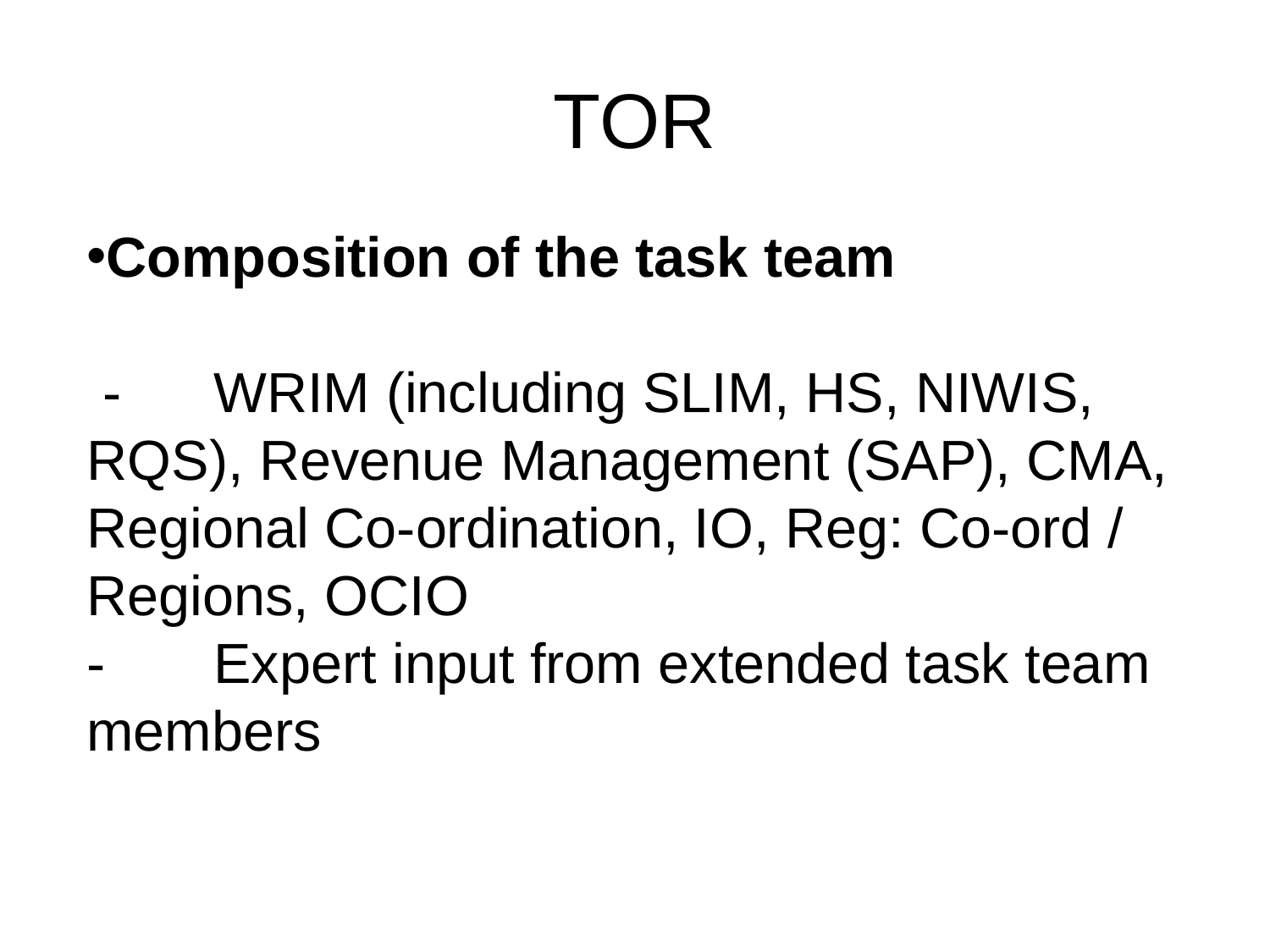

# TOR

Composition of the task team

 - 	WRIM (including SLIM, HS, NIWIS, RQS), Revenue Management (SAP), CMA, Regional Co-ordination, IO, Reg: Co-ord / Regions, OCIO
- 	Expert input from extended task team members